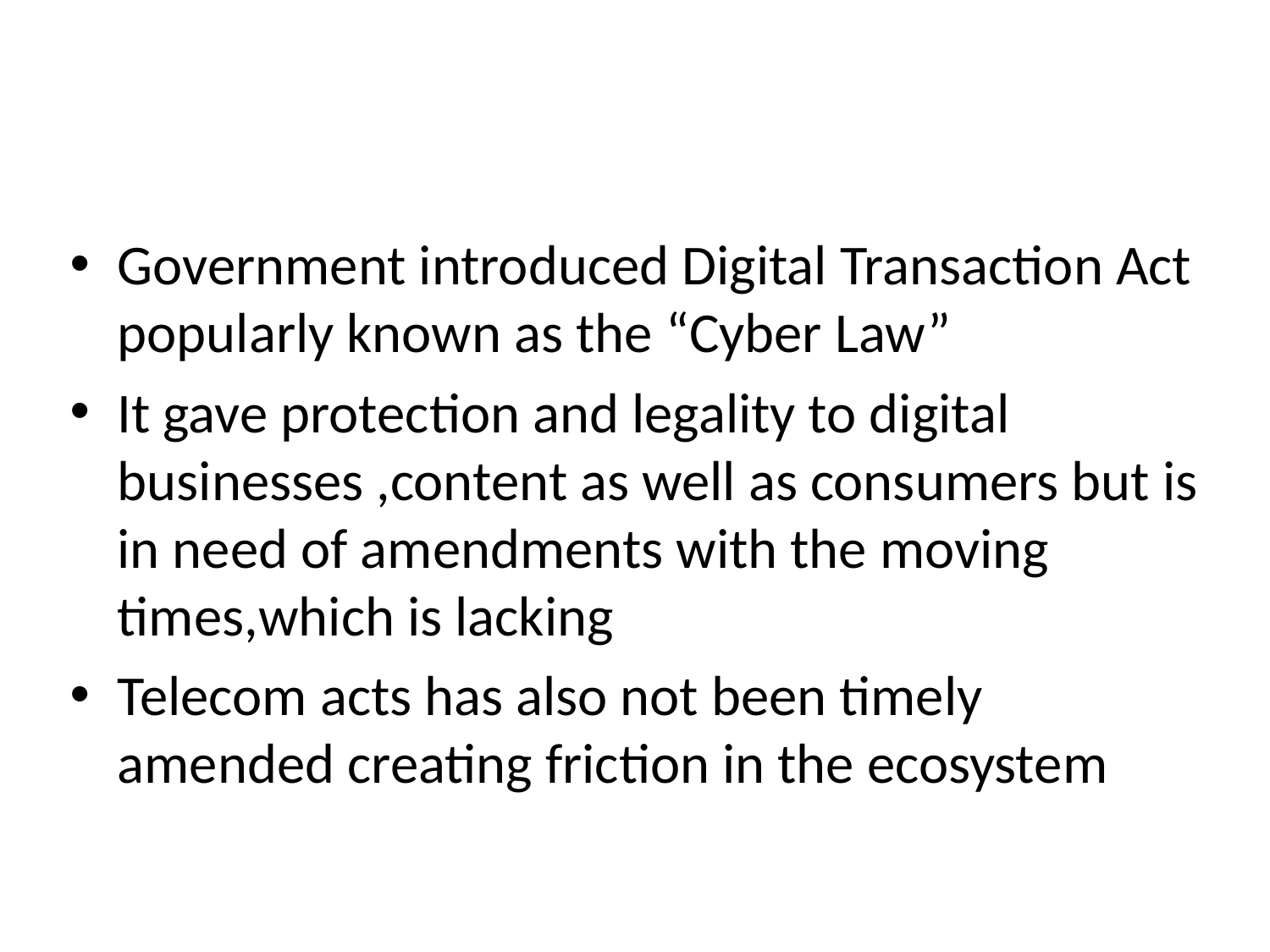

#
Government introduced Digital Transaction Act popularly known as the “Cyber Law”
It gave protection and legality to digital businesses ,content as well as consumers but is in need of amendments with the moving times,which is lacking
Telecom acts has also not been timely amended creating friction in the ecosystem